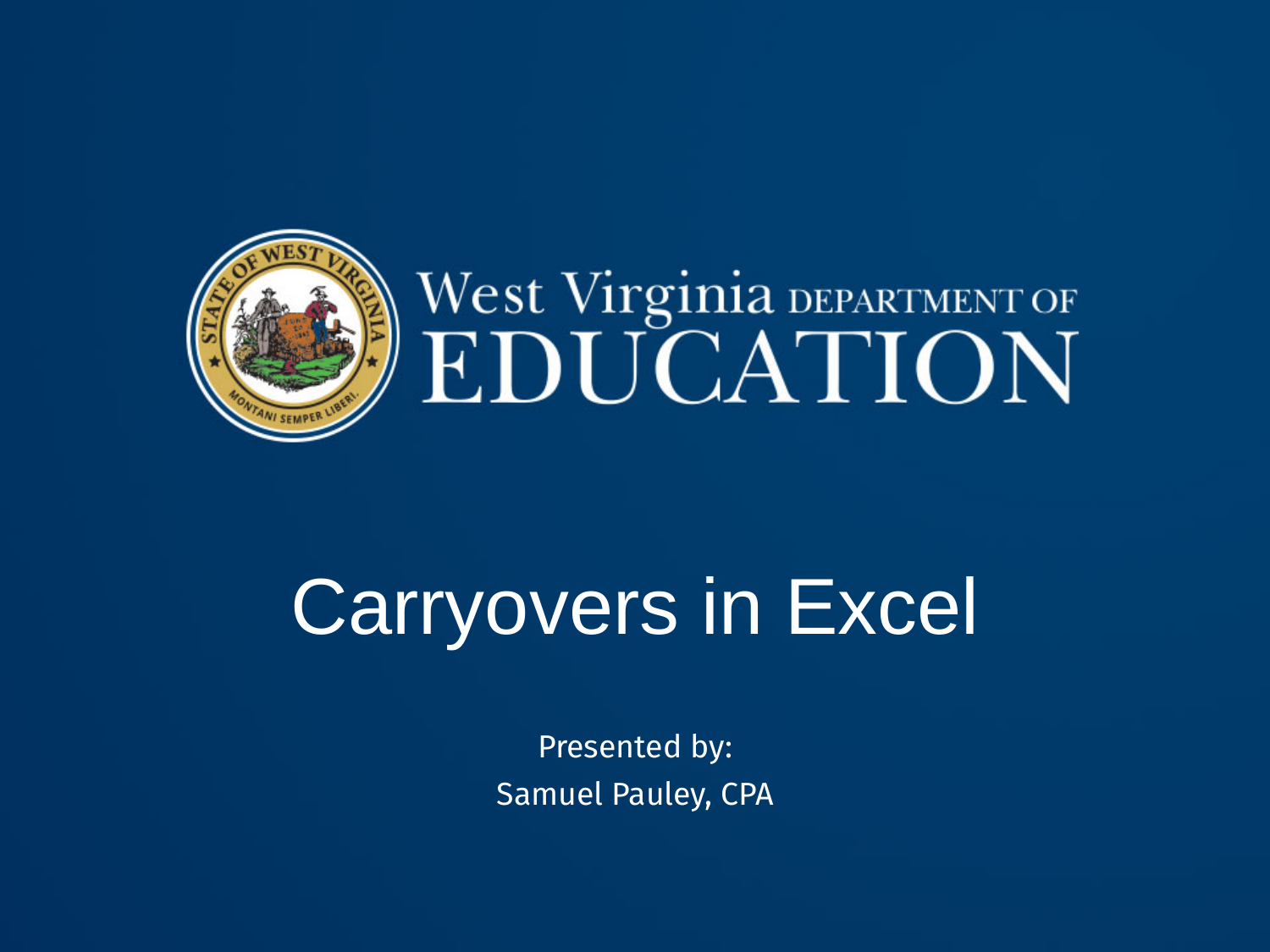

# Carryovers in Excel

Presented by:
Samuel Pauley, CPA